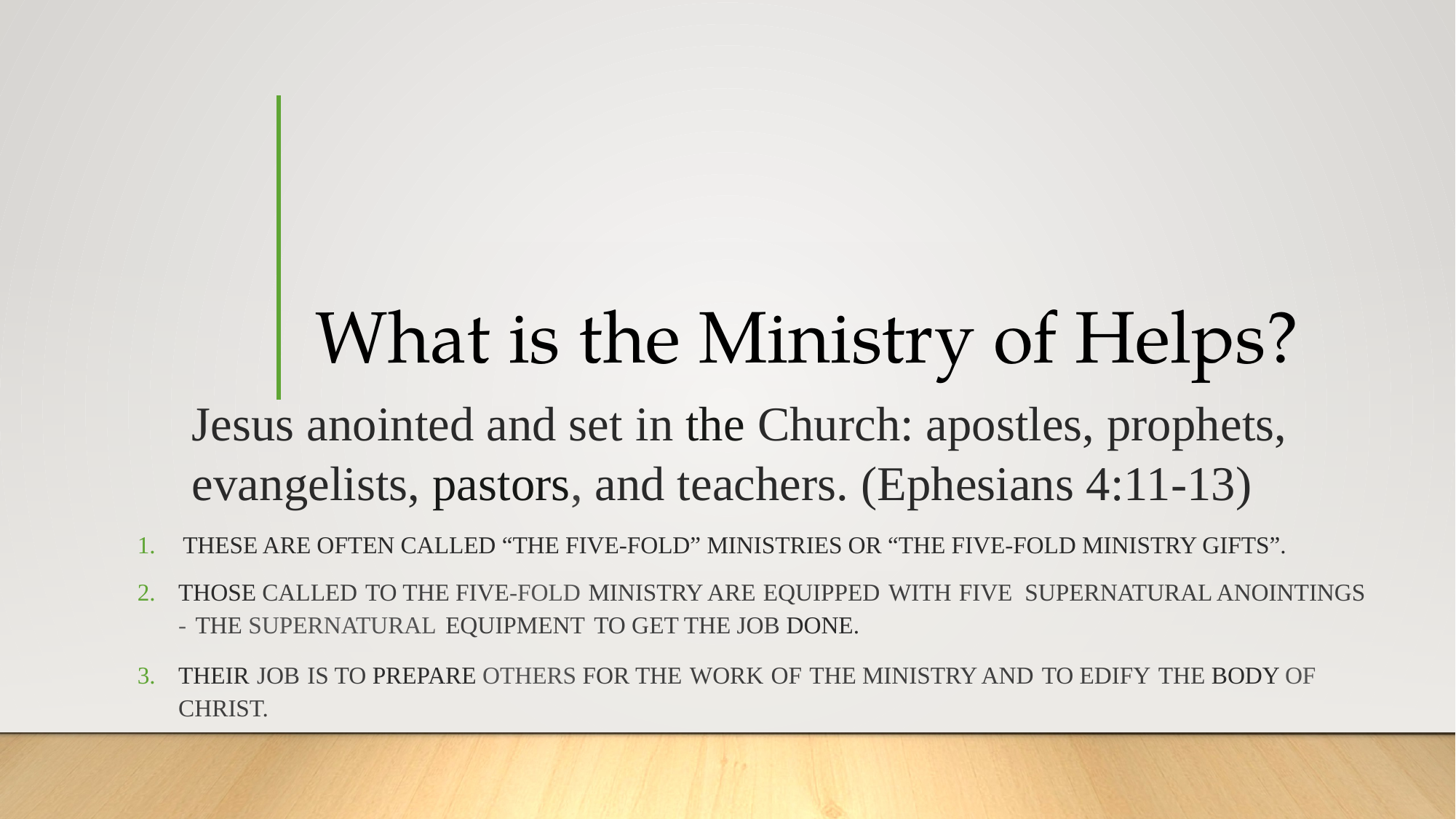

# What is the Ministry of Helps?
Jesus anointed and set in the Church: apostles, prophets, evangelists, pastors, and teachers. (Ephesians 4:11-13)
   These are often called “the five-fold” ministries or “the five-fold ministry gifts”.
Those called to the five-fold ministry are equipped with five supernatural anointings - the supernatural equipment to get the job done.
Their job is to prepare others for the work of the ministry and to edify the Body of Christ.